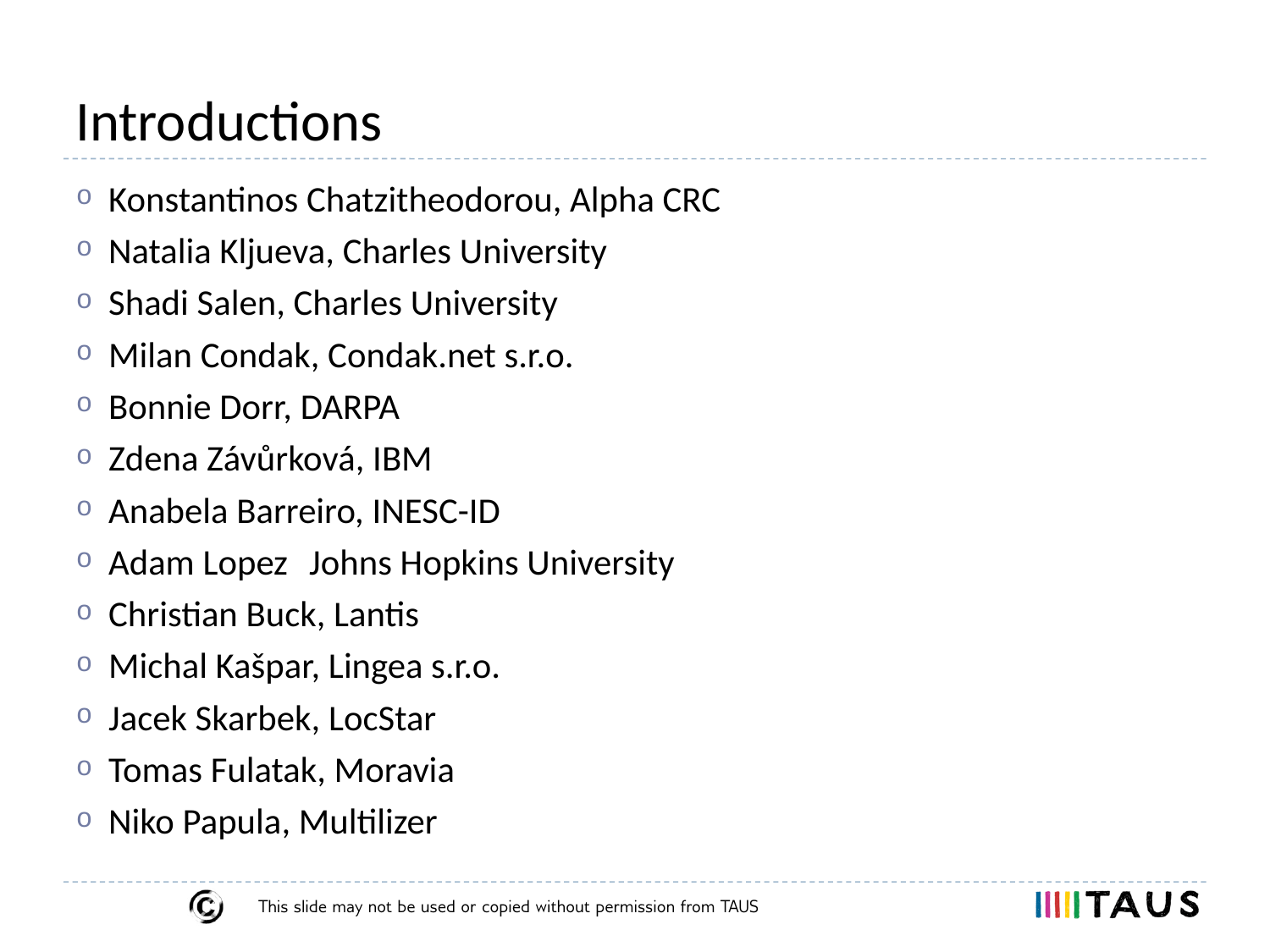

# Introductions
Konstantinos Chatzitheodorou, Alpha CRC
Natalia Kljueva, Charles University
Shadi Salen, Charles University
Milan Condak, Condak.net s.r.o.
Bonnie Dorr, DARPA
Zdena Závůrková, IBM
Anabela Barreiro, INESC-ID
Adam Lopez	Johns Hopkins University
Christian Buck, Lantis
Michal Kašpar, Lingea s.r.o.
Jacek Skarbek, LocStar
Tomas Fulatak, Moravia
Niko Papula, Multilizer